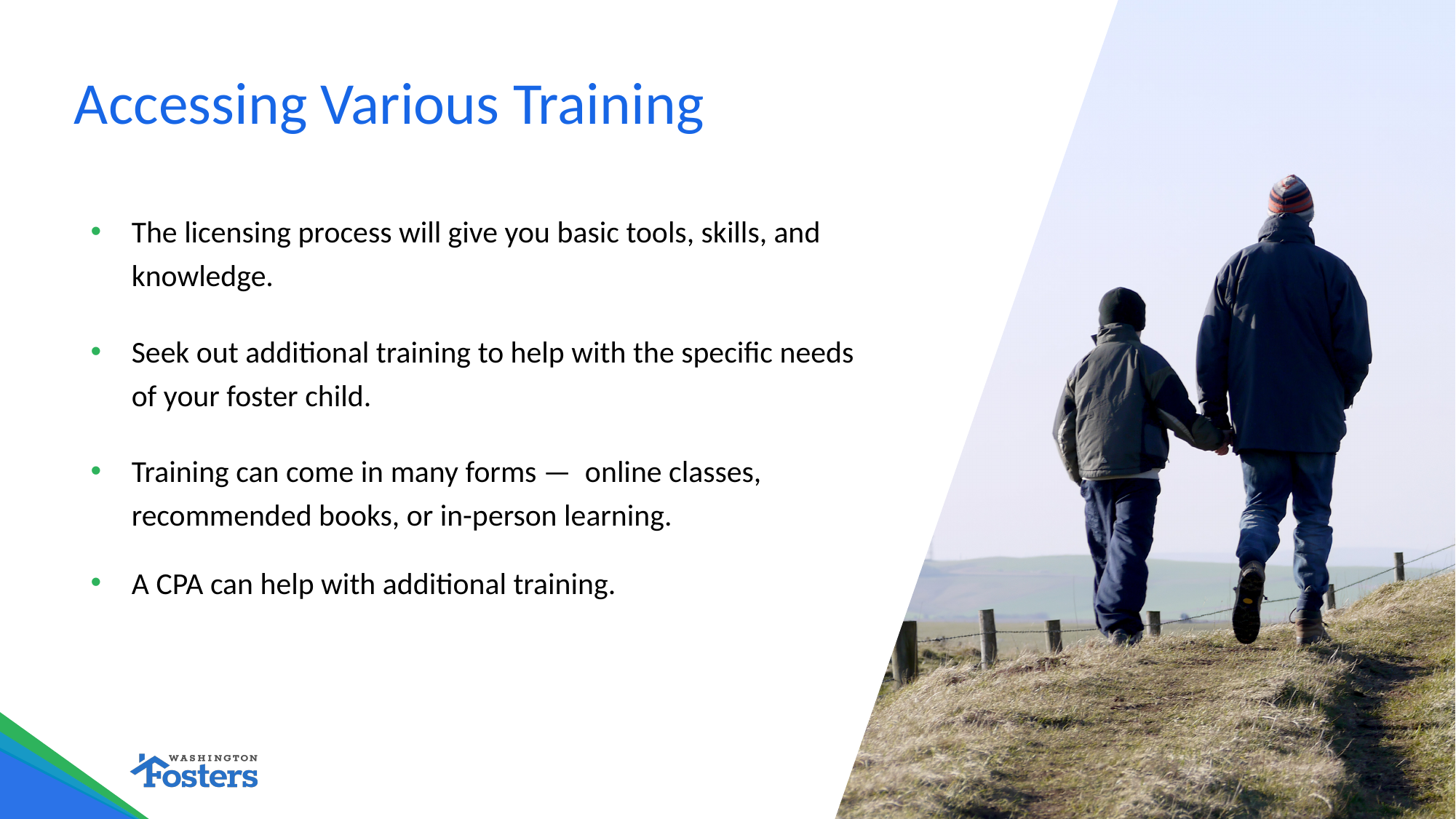

# Accessing Various Training
The licensing process will give you basic tools, skills, and knowledge.
Seek out additional training to help with the specific needs of your foster child.
Training can come in many forms —  online classes, recommended books, or in-person learning.
A CPA can help with additional training.